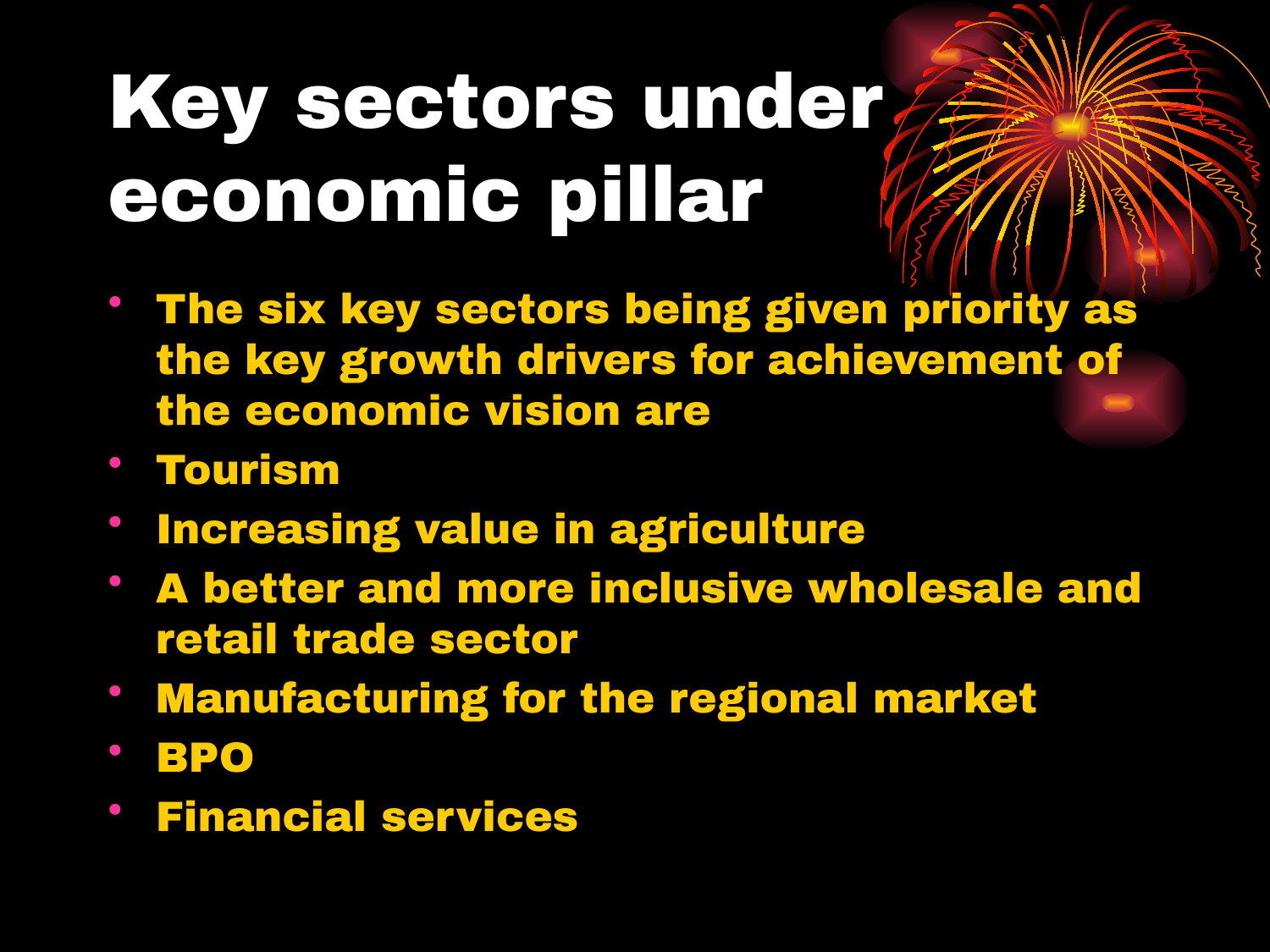

# Key sectors under economic pillar
The six key sectors being given priority as the key growth drivers for achievement of the economic vision are
Tourism
Increasing value in agriculture
A better and more inclusive wholesale and retail trade sector
Manufacturing for the regional market
BPO
Financial services